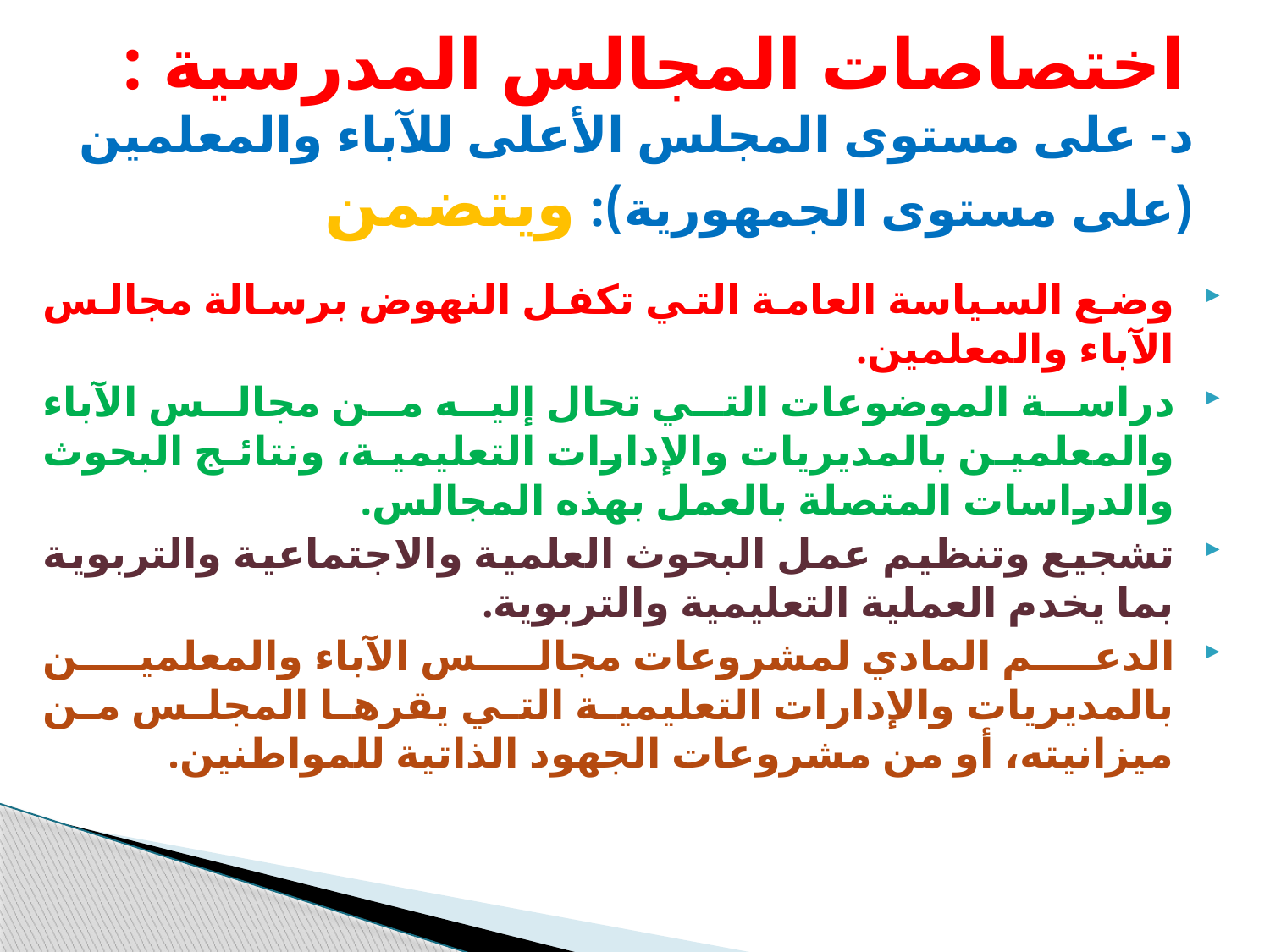

# اختصاصات المجالس المدرسية : د- على مستوى المجلس الأعلى للآباء والمعلمين (على مستوى الجمهورية): ويتضمن
وضع السياسة العامة التي تكفل النهوض برسالة مجالس الآباء والمعلمين.
دراسة الموضوعات التي تحال إليه من مجالس الآباء والمعلمين بالمديريات والإدارات التعليمية، ونتائج البحوث والدراسات المتصلة بالعمل بهذه المجالس.
تشجيع وتنظيم عمل البحوث العلمية والاجتماعية والتربوية بما يخدم العملية التعليمية والتربوية.
الدعم المادي لمشروعات مجالس الآباء والمعلمين بالمديريات والإدارات التعليمية التي يقرها المجلس من ميزانيته، أو من مشروعات الجهود الذاتية للمواطنين.